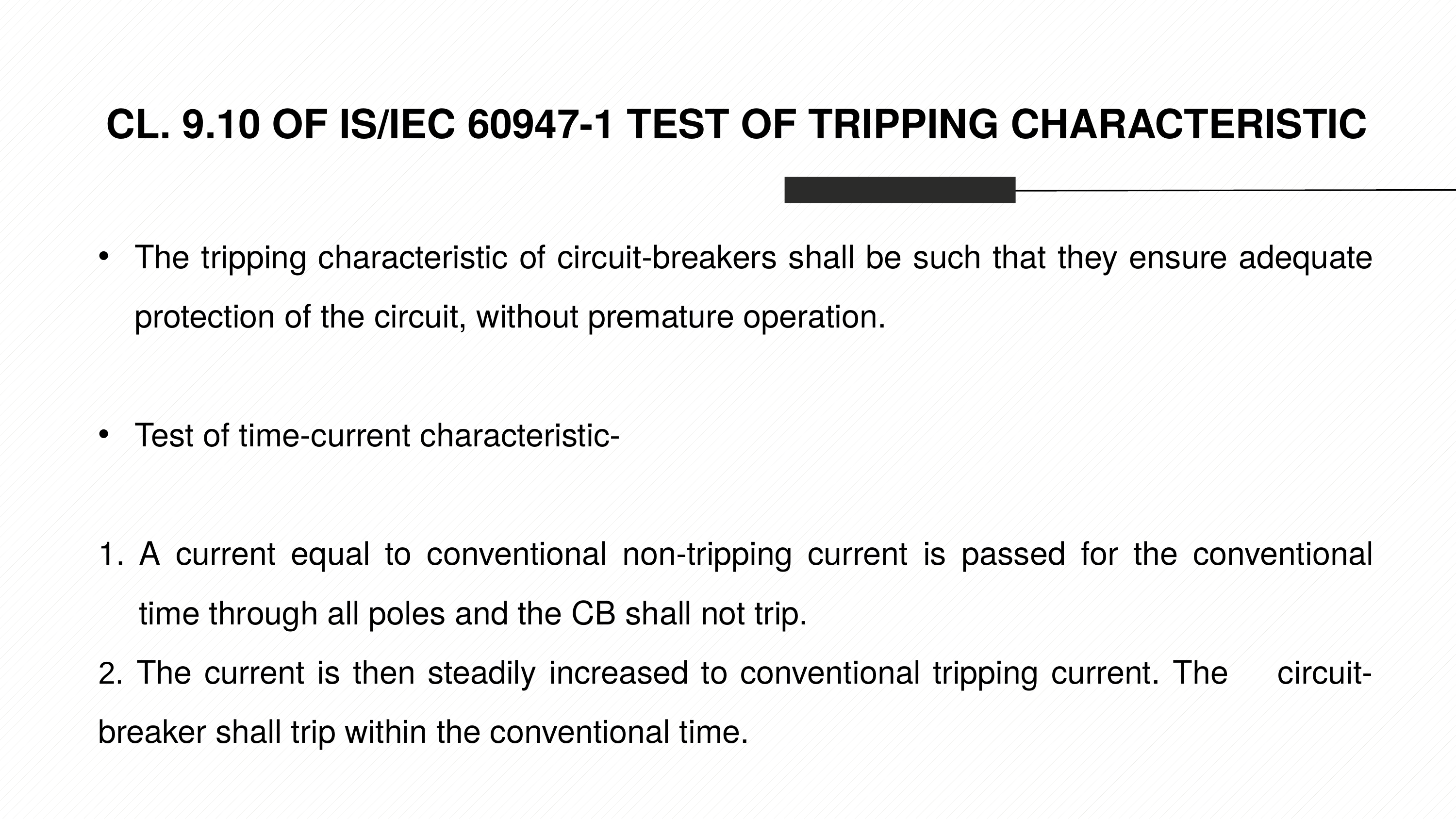

CL. 9.10 OF IS/IEC 60947-1 TEST OF TRIPPING CHARACTERISTIC

The tripping characteristic of circuit-breakers shall be such that they ensure adequate protection of the circuit, without premature operation.

Test of time-current characteristic-

A current equal to conventional non-tripping current is passed for the conventional time through all poles and the CB shall not trip.
2. The current is then steadily increased to conventional tripping current. The    circuit-breaker shall trip within the conventional time.